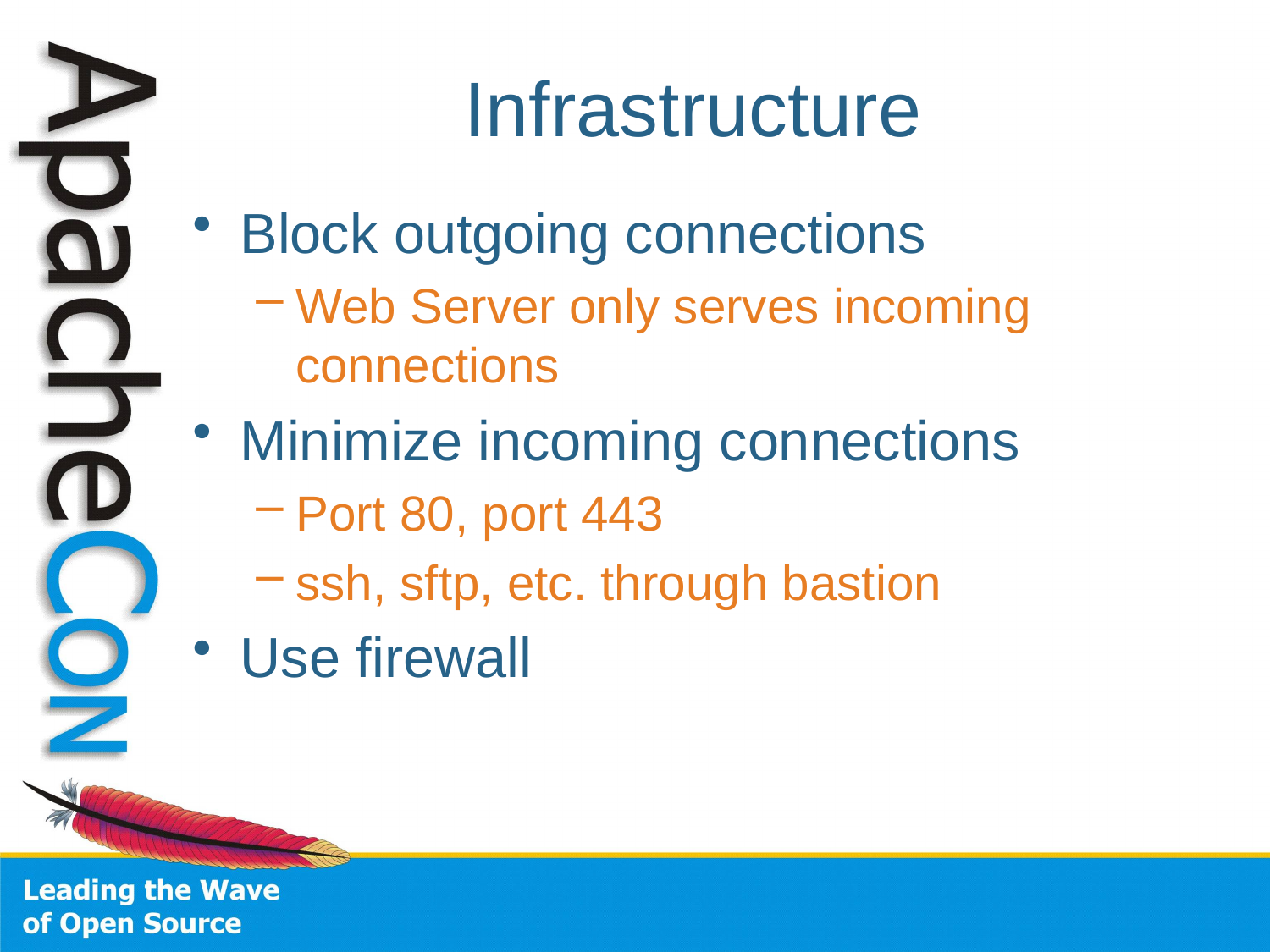

# Infrastructure
Block outgoing connections
Web Server only serves incoming connections
Minimize incoming connections
Port 80, port 443
ssh, sftp, etc. through bastion
Use firewall